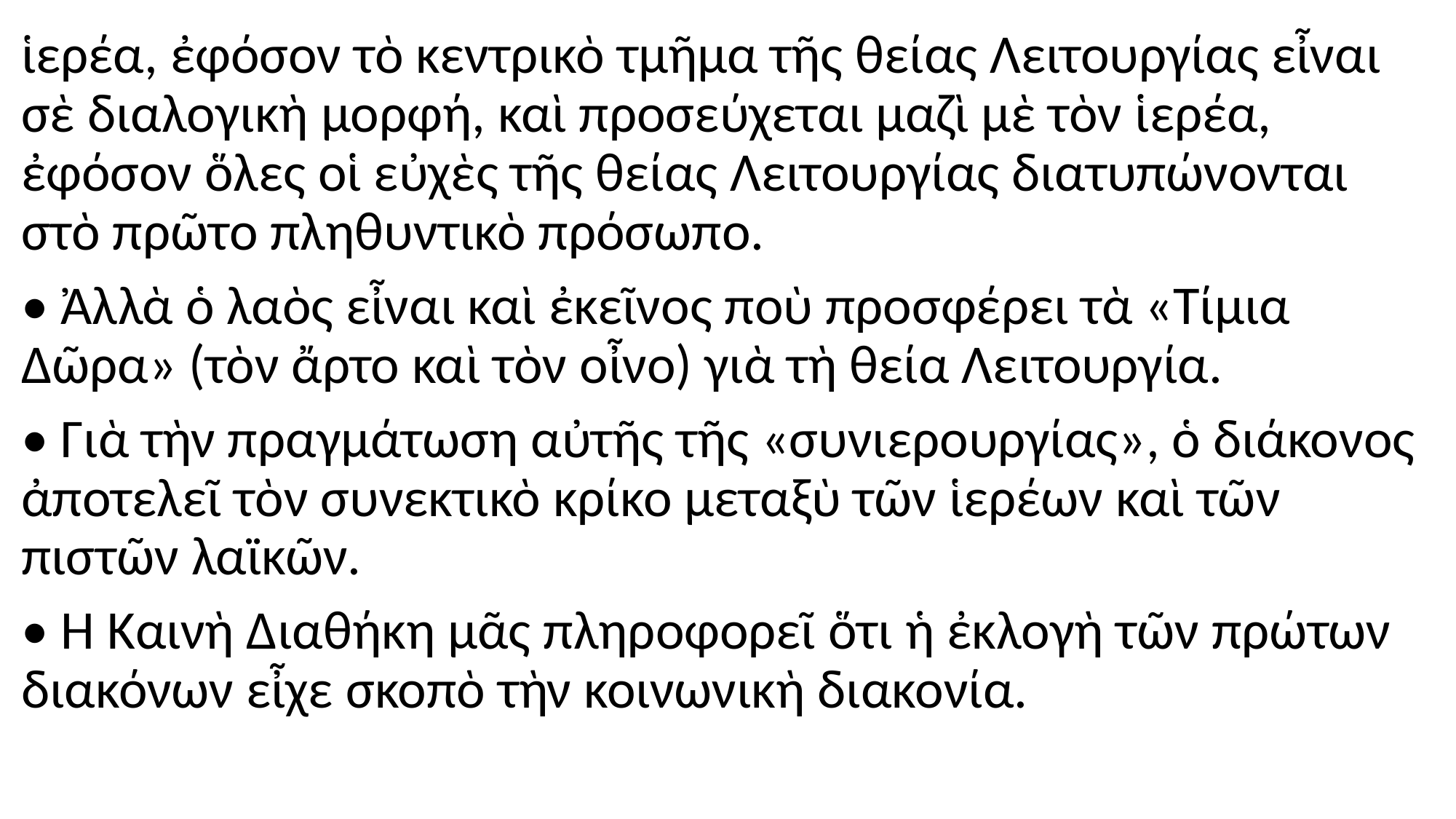

#
ἱερέα, ἐφόσον τὸ κεντρικὸ τμῆμα τῆς θείας Λειτουργίας εἶναι σὲ διαλογικὴ μορφή, καὶ προσεύχεται μαζὶ μὲ τὸν ἱερέα, ἐφόσον ὅλες οἱ εὐχὲς τῆς θείας Λειτουργίας διατυπώνονται στὸ πρῶτο πληθυντικὸ πρόσωπο.
• Ἀλλὰ ὁ λαὸς εἶναι καὶ ἐκεῖνος ποὺ προσφέρει τὰ «Τίμια Δῶρα» (τὸν ἄρτο καὶ τὸν οἶνο) γιὰ τὴ θεία Λειτουργία.
• Γιὰ τὴν πραγμάτωση αὐτῆς τῆς «συνιερουργίας», ὁ διάκονος ἀποτελεῖ τὸν συνεκτικὸ κρίκο μεταξὺ τῶν ἱερέων καὶ τῶν πιστῶν λαϊκῶν.
• Ἡ Καινὴ Διαθήκη μᾶς πληροφορεῖ ὅτι ἡ ἐκλογὴ τῶν πρώτων διακόνων εἶχε σκοπὸ τὴν κοινωνικὴ διακονία.